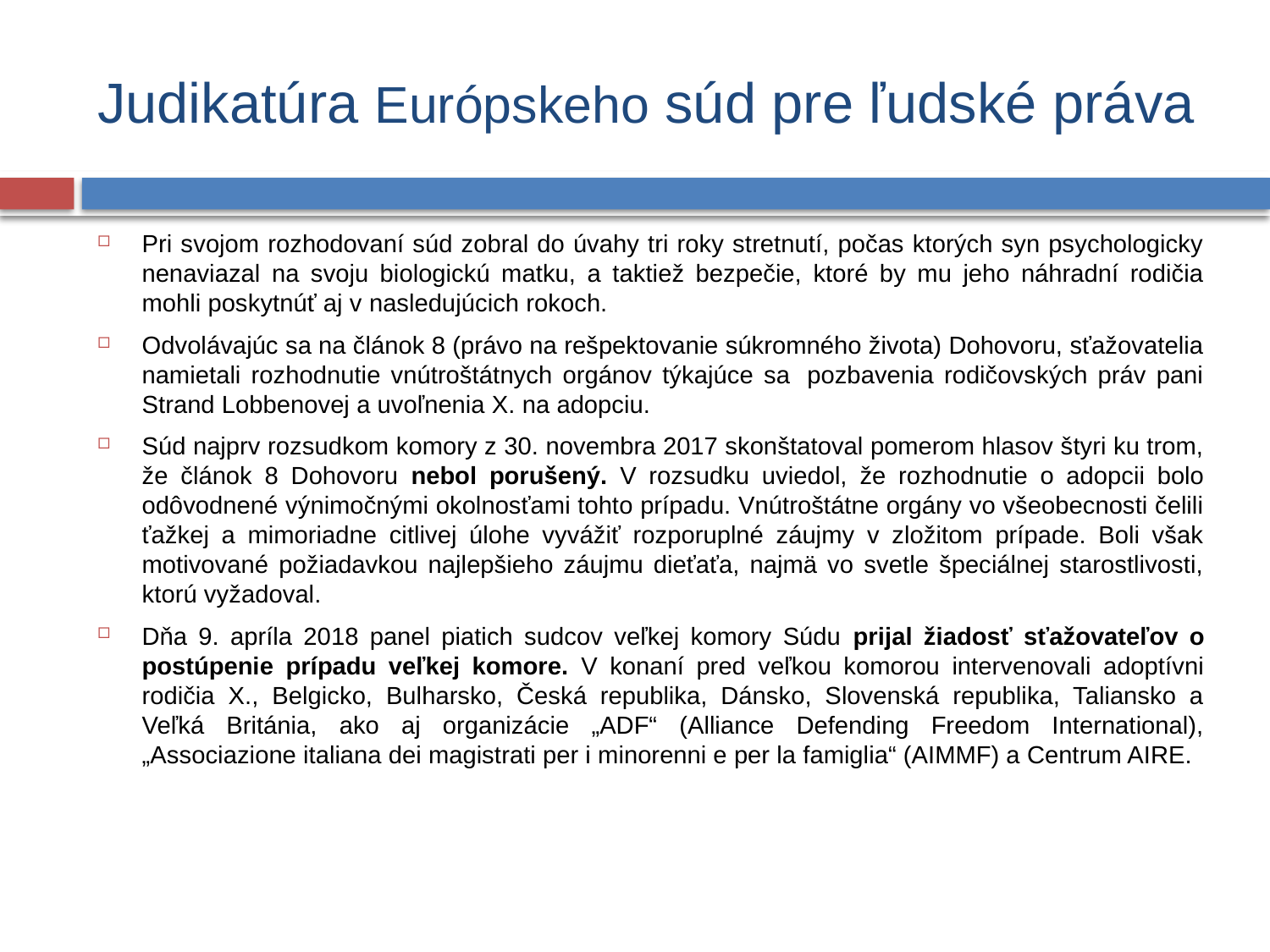

# Judikatúra Európskeho súd pre ľudské práva
Pri svojom rozhodovaní súd zobral do úvahy tri roky stretnutí, počas ktorých syn psychologicky nenaviazal na svoju biologickú matku, a taktiež bezpečie, ktoré by mu jeho náhradní rodičia mohli poskytnúť aj v nasledujúcich rokoch.
Odvolávajúc sa na článok 8 (právo na rešpektovanie súkromného života) Dohovoru, sťažovatelia namietali rozhodnutie vnútroštátnych orgánov týkajúce sa  pozbavenia rodičovských práv pani Strand Lobbenovej a uvoľnenia X. na adopciu.
Súd najprv rozsudkom komory z 30. novembra 2017 skonštatoval pomerom hlasov štyri ku trom, že článok 8 Dohovoru nebol porušený. V rozsudku uviedol, že rozhodnutie o adopcii bolo odôvodnené výnimočnými okolnosťami tohto prípadu. Vnútroštátne orgány vo všeobecnosti čelili ťažkej a mimoriadne citlivej úlohe vyvážiť rozporuplné záujmy v zložitom prípade. Boli však motivované požiadavkou najlepšieho záujmu dieťaťa, najmä vo svetle špeciálnej starostlivosti, ktorú vyžadoval.
Dňa 9. apríla 2018 panel piatich sudcov veľkej komory Súdu prijal žiadosť sťažovateľov o postúpenie prípadu veľkej komore. V konaní pred veľkou komorou intervenovali adoptívni rodičia X., Belgicko, Bulharsko, Česká republika, Dánsko, Slovenská republika, Taliansko a Veľká Británia, ako aj organizácie „ADF“ (Alliance Defending Freedom International), „Associazione italiana dei magistrati per i minorenni e per la famiglia“ (AIMMF) a Centrum AIRE.